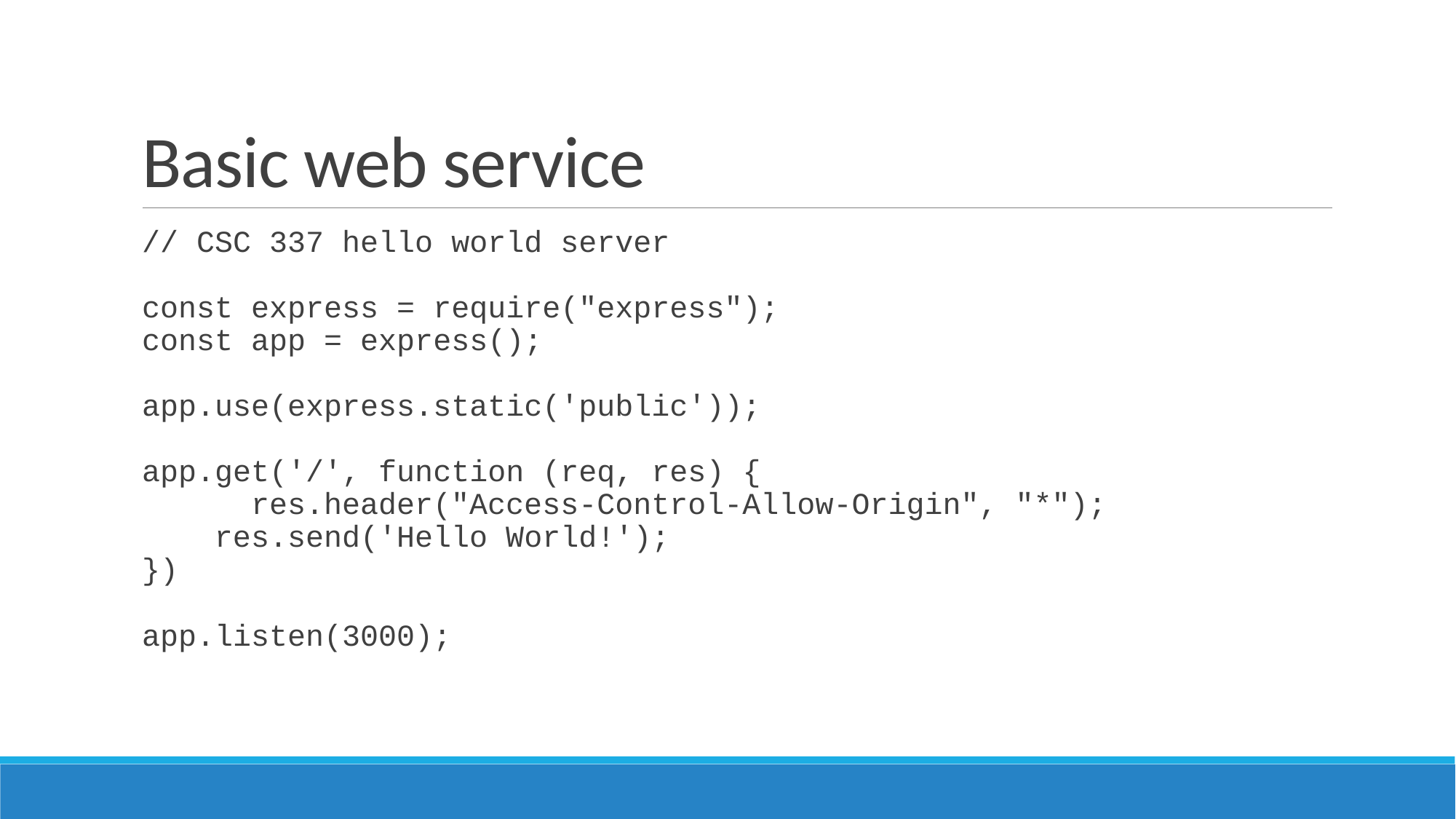

# Basic web service
// CSC 337 hello world server

const express = require("express");
const app = express();

app.use(express.static('public'));

app.get('/', function (req, res) {
	res.header("Access-Control-Allow-Origin", "*");
    res.send('Hello World!');
})

app.listen(3000);